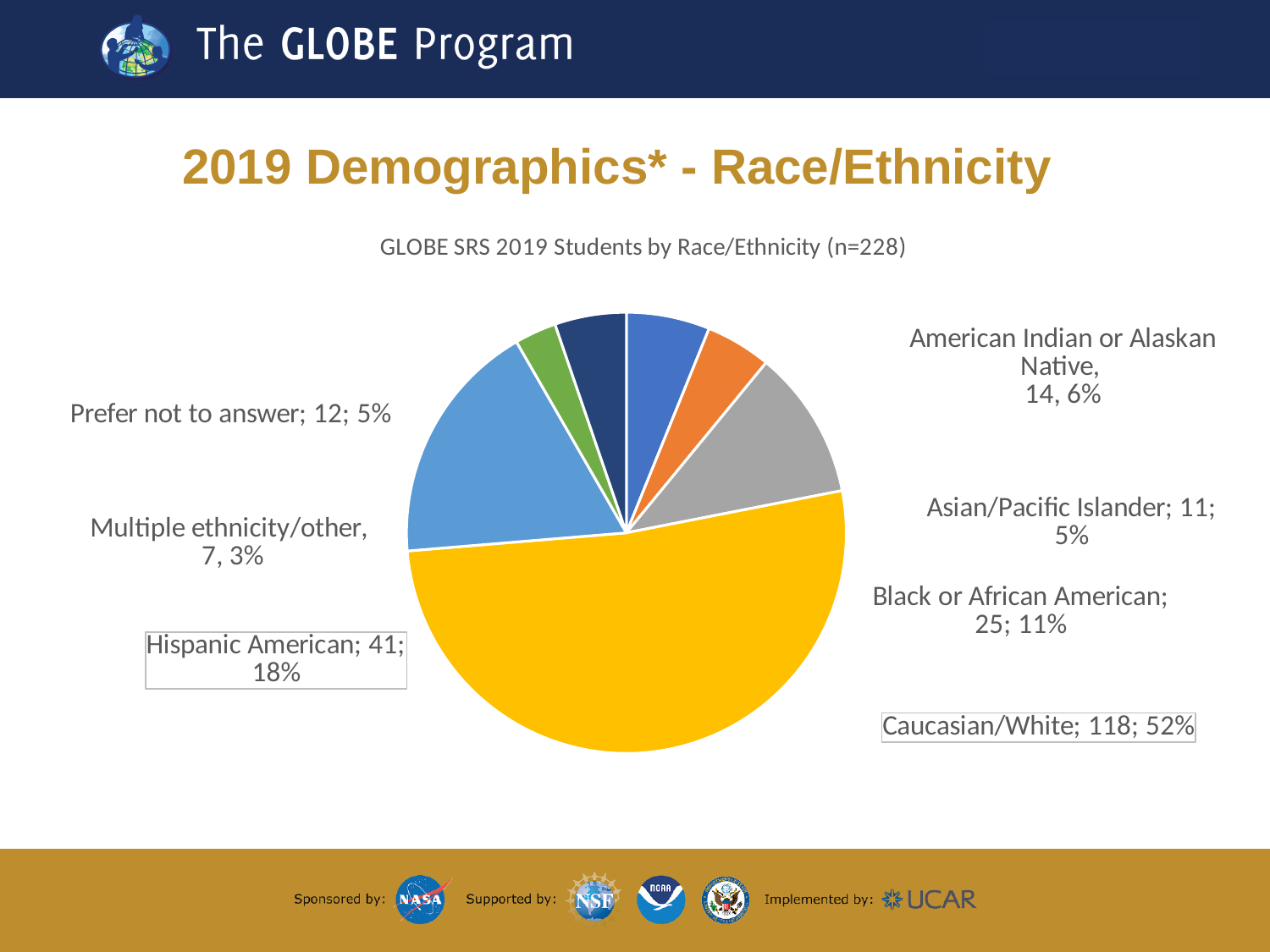

# 2019 Demographics* - Race/Ethnicity

### Chart: GLOBE SRS 2019 Students by Race/Ethnicity (n=228)

| Category |  |
|---|---|
| American Indian or Alaskan Native | 14.0 |
| Asian/Pacific Islander | 11.0 |
| Black or African American | 25.0 |
| Caucasian/White | 118.0 |
| Hispanic American | 41.0 |
| Multiple ethnicity/other | 7.0 |
| Prefer not to answer | 12.0 |